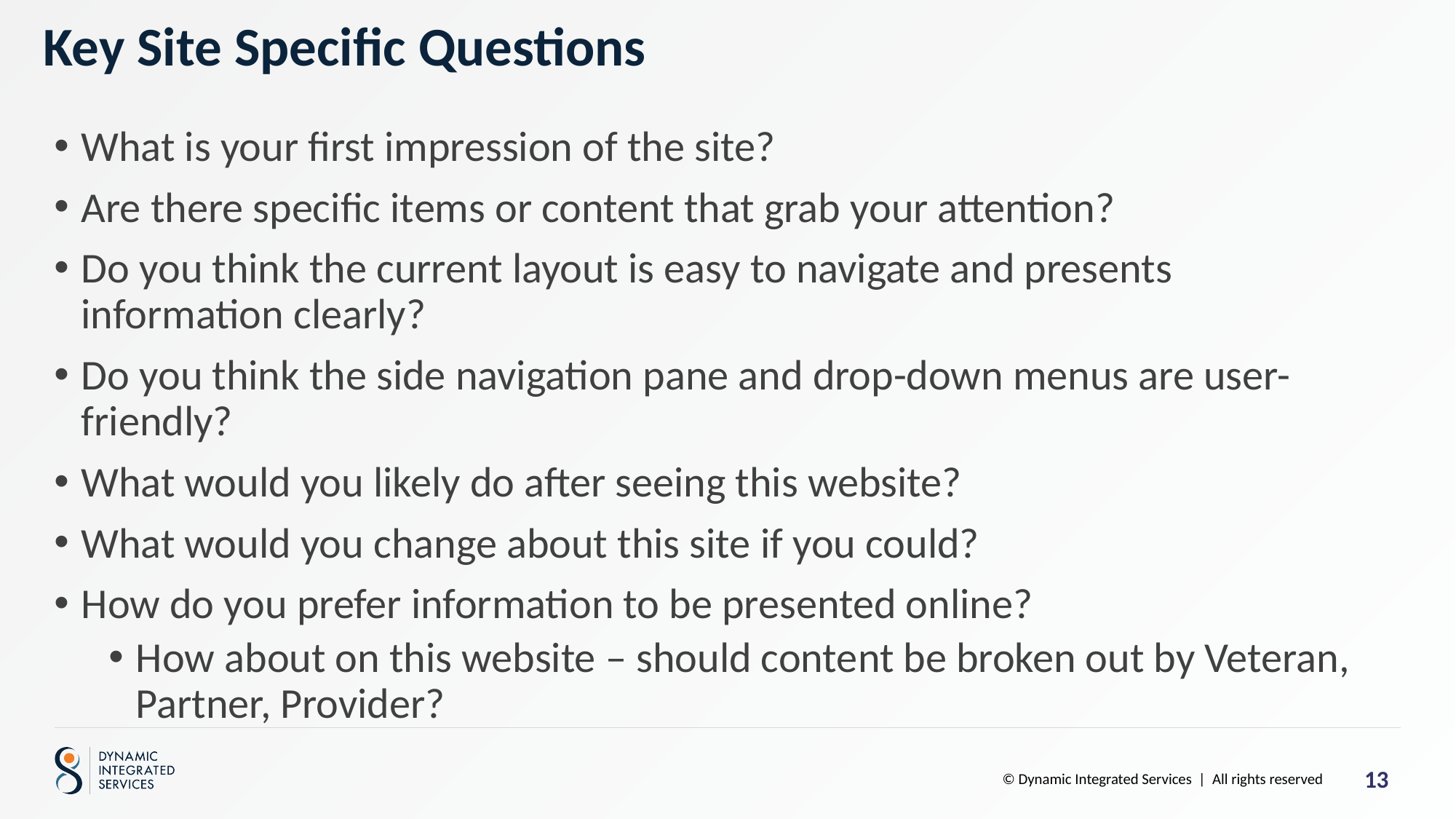

# Key Site Specific Questions
What is your first impression of the site?
Are there specific items or content that grab your attention?
Do you think the current layout is easy to navigate and presents information clearly?
Do you think the side navigation pane and drop-down menus are user-friendly?
What would you likely do after seeing this website?
What would you change about this site if you could?
How do you prefer information to be presented online?
How about on this website – should content be broken out by Veteran, Partner, Provider?

13